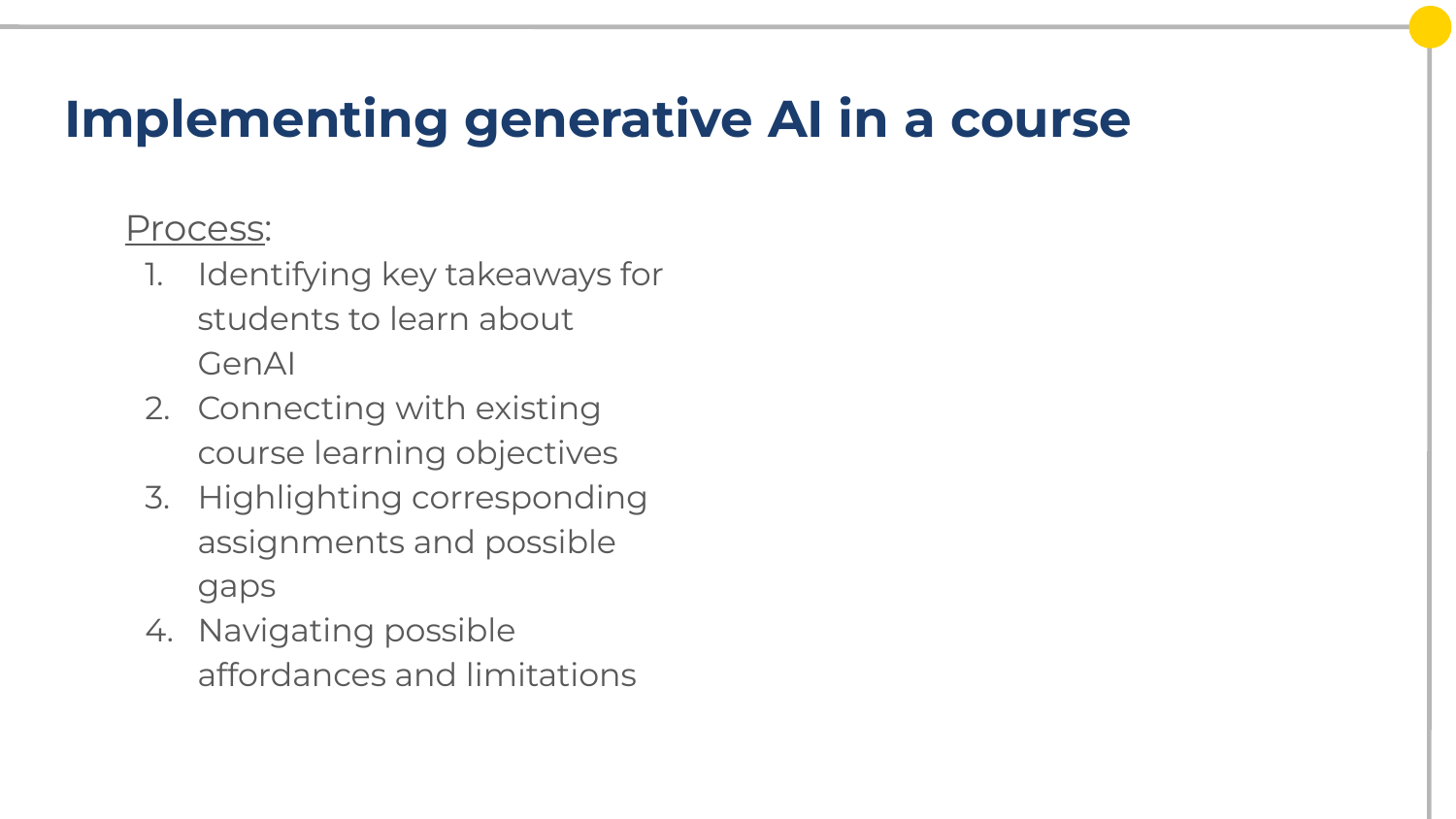

# Implementing generative AI in a course
Process:
Identifying key takeaways for students to learn about GenAI
Connecting with existing course learning objectives
Highlighting corresponding assignments and possible gaps
Navigating possible affordances and limitations